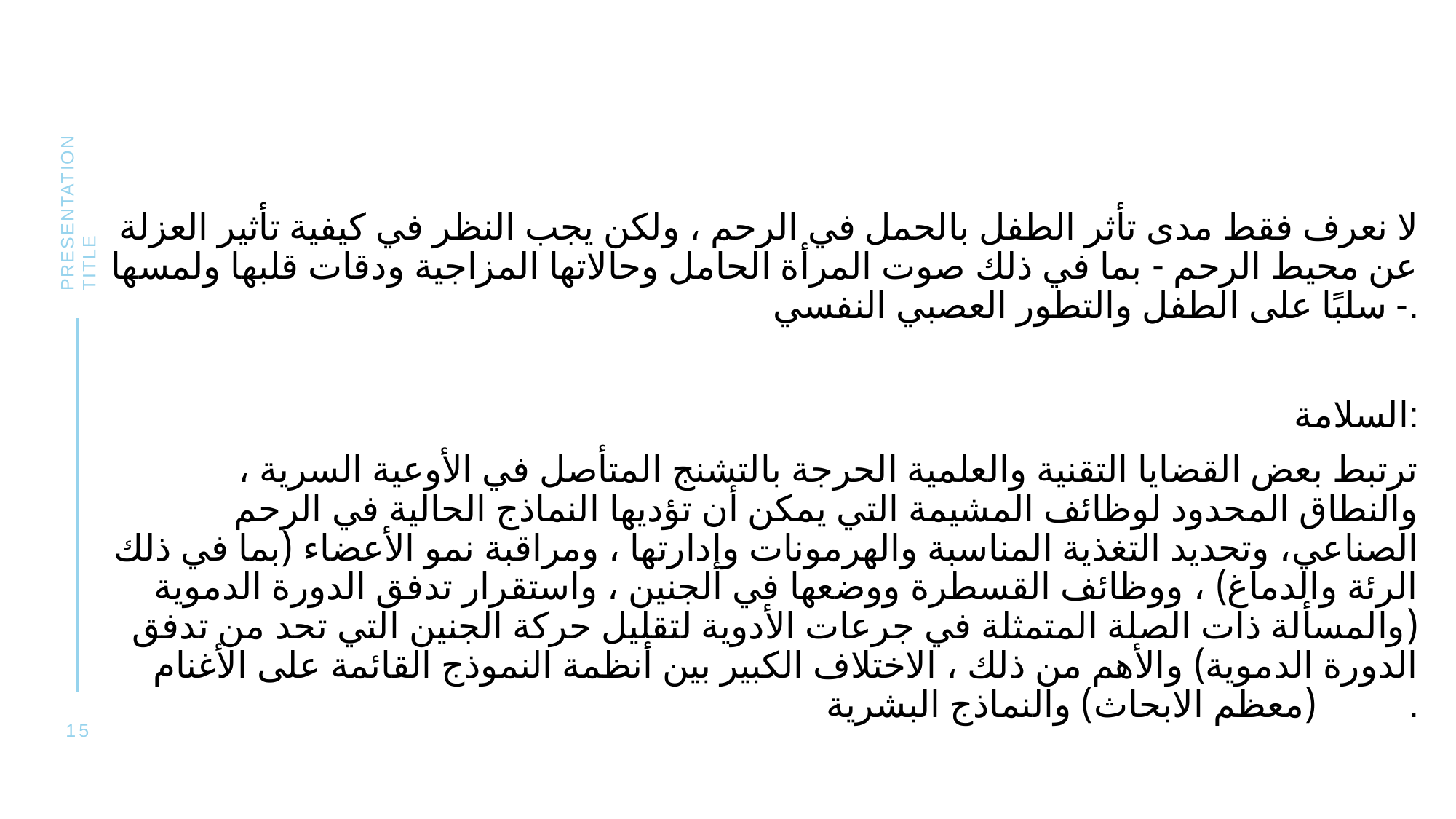

#
presentation title
لا نعرف فقط مدى تأثر الطفل بالحمل في الرحم ، ولكن يجب النظر في كيفية تأثير العزلة عن محيط الرحم - بما في ذلك صوت المرأة الحامل وحالاتها المزاجية ودقات قلبها ولمسها - سلبًا على الطفل والتطور العصبي النفسي.

السلامة:
 ترتبط بعض القضايا التقنية والعلمية الحرجة بالتشنج المتأصل في الأوعية السرية ، والنطاق المحدود لوظائف المشيمة التي يمكن أن تؤديها النماذج الحالية في الرحم الصناعي، وتحديد التغذية المناسبة والهرمونات وإدارتها ، ومراقبة نمو الأعضاء (بما في ذلك الرئة والدماغ) ، ووظائف القسطرة ووضعها في الجنين ، واستقرار تدفق الدورة الدموية (والمسألة ذات الصلة المتمثلة في جرعات الأدوية لتقليل حركة الجنين التي تحد من تدفق الدورة الدموية) والأهم من ذلك ، الاختلاف الكبير بين أنظمة النموذج القائمة على الأغنام (معظم الابحاث) والنماذج البشرية.
15